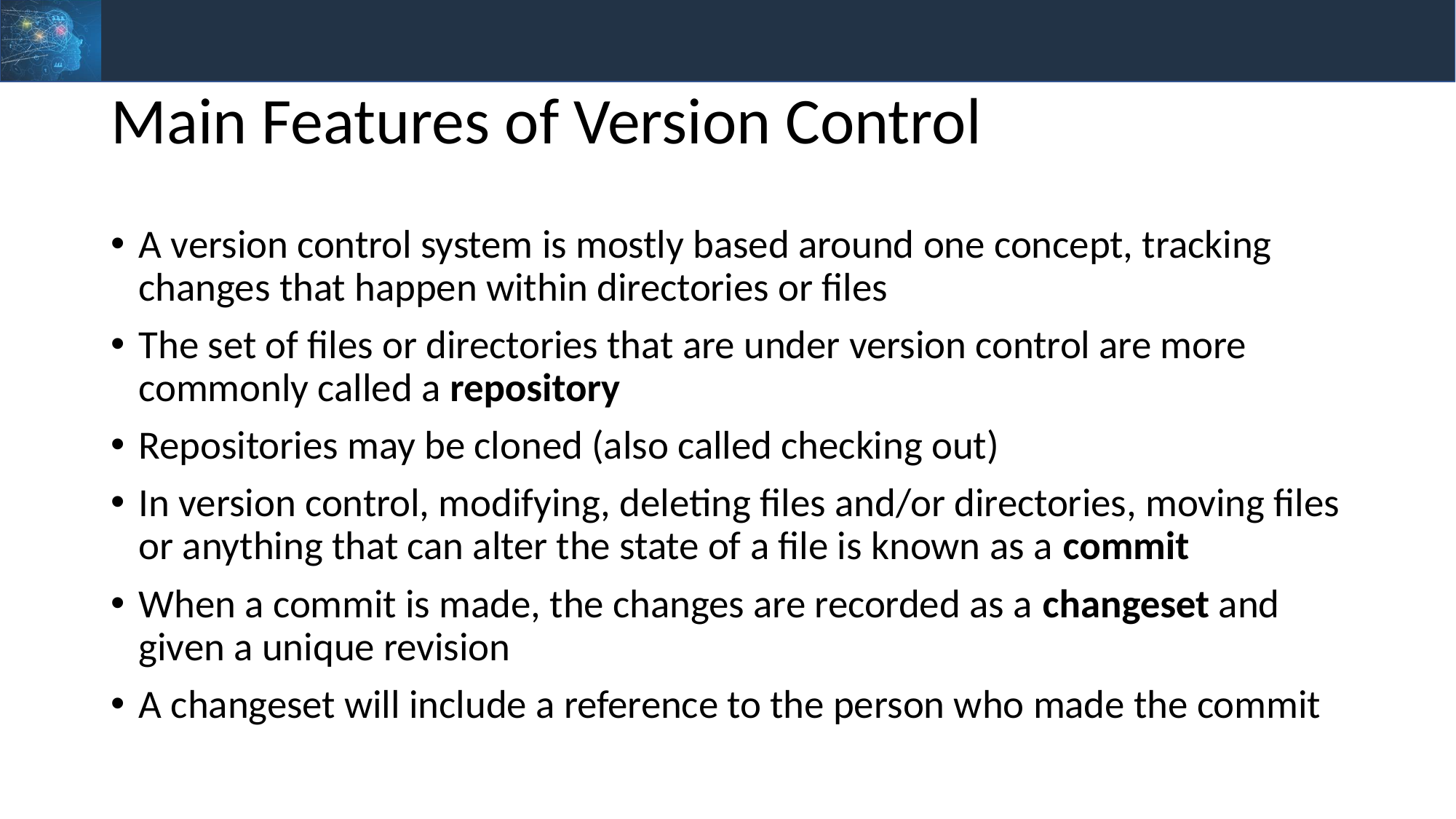

# Main Features of Version Control
A version control system is mostly based around one concept, tracking changes that happen within directories or files
The set of files or directories that are under version control are more commonly called a repository
Repositories may be cloned (also called checking out)
In version control, modifying, deleting files and/or directories, moving files or anything that can alter the state of a file is known as a commit
When a commit is made, the changes are recorded as a changeset and given a unique revision
A changeset will include a reference to the person who made the commit